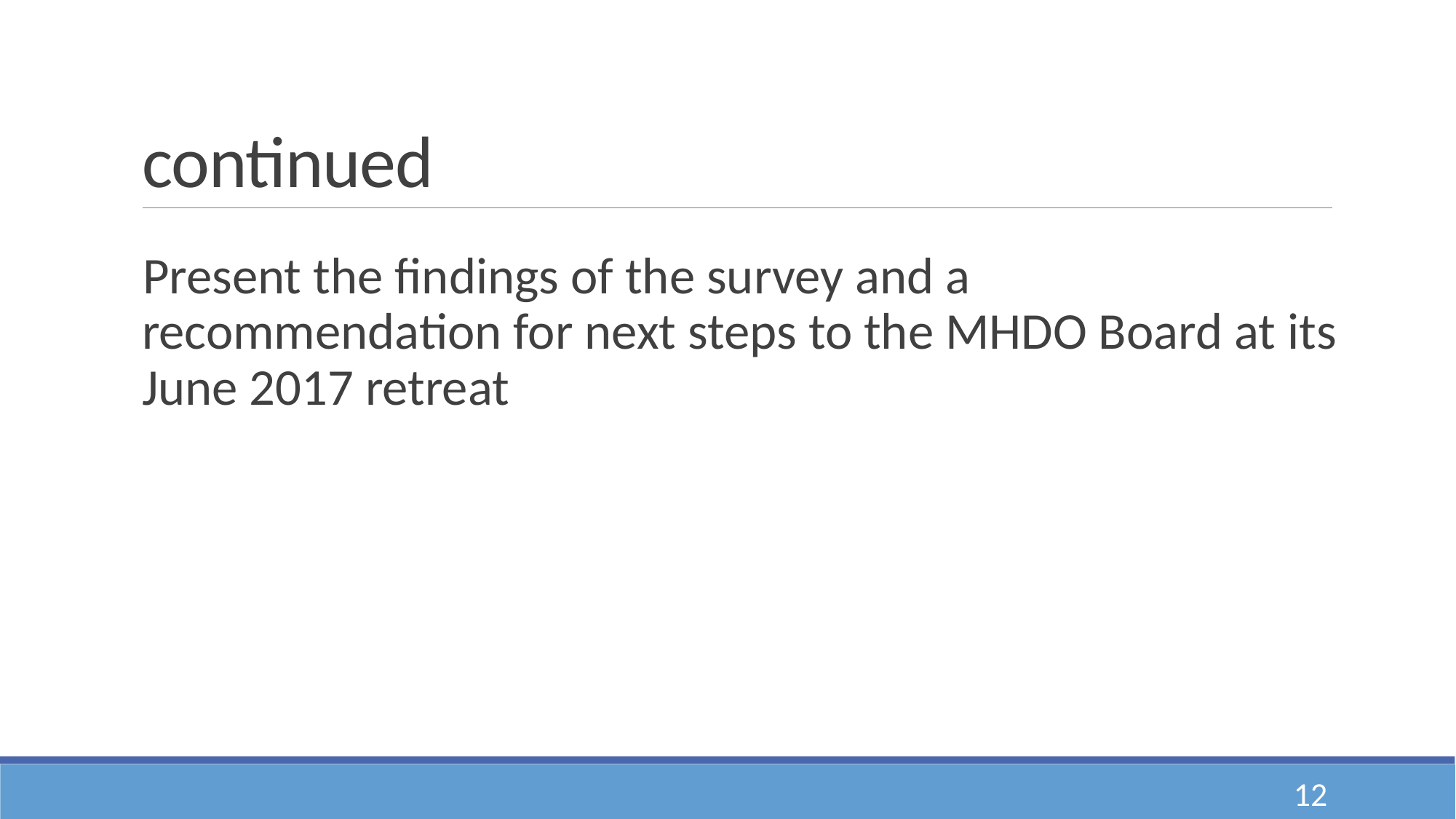

# continued
Present the findings of the survey and a recommendation for next steps to the MHDO Board at its June 2017 retreat
12